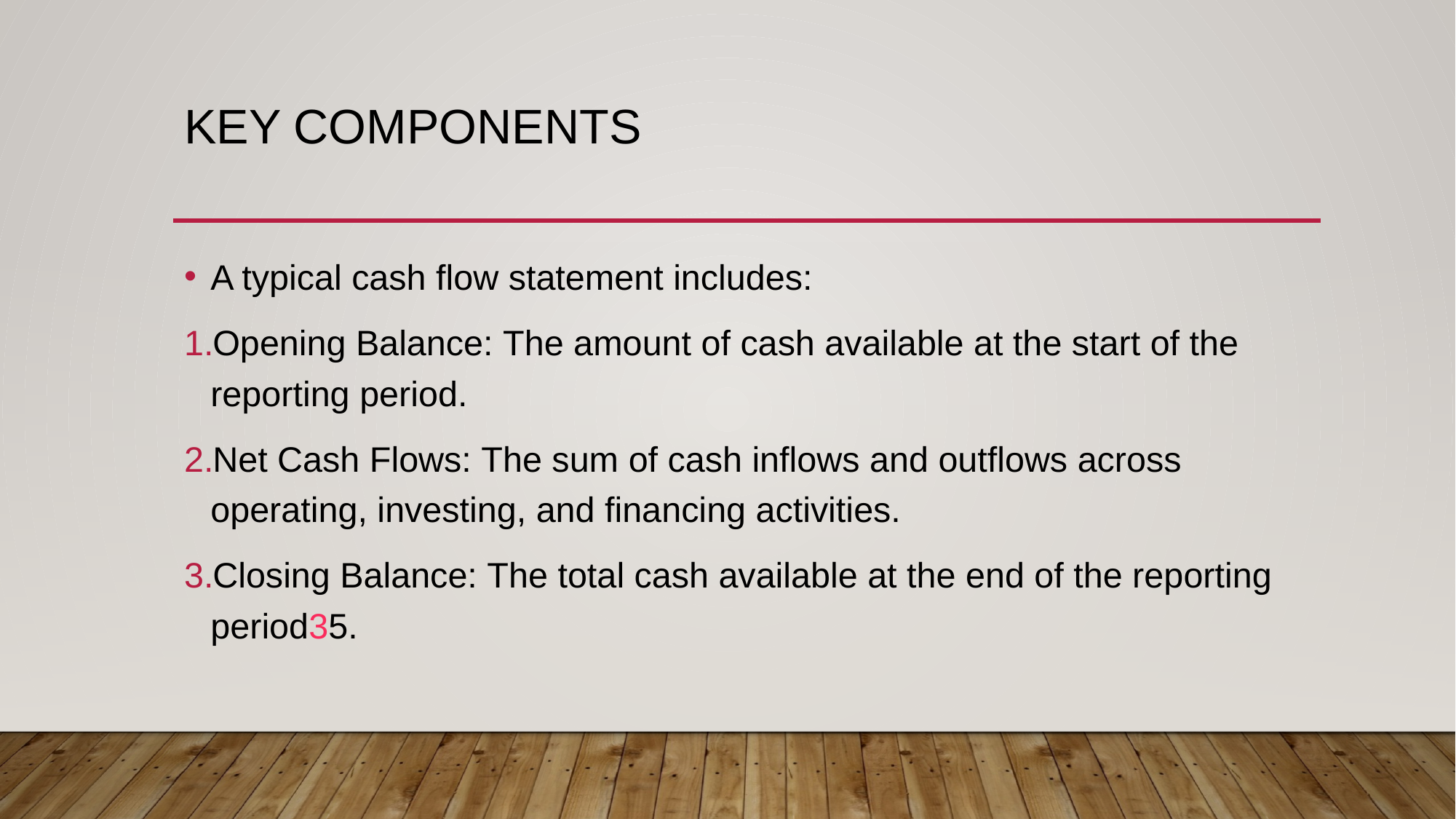

# Key Components
A typical cash flow statement includes:
Opening Balance: The amount of cash available at the start of the reporting period.
Net Cash Flows: The sum of cash inflows and outflows across operating, investing, and financing activities.
Closing Balance: The total cash available at the end of the reporting period35.